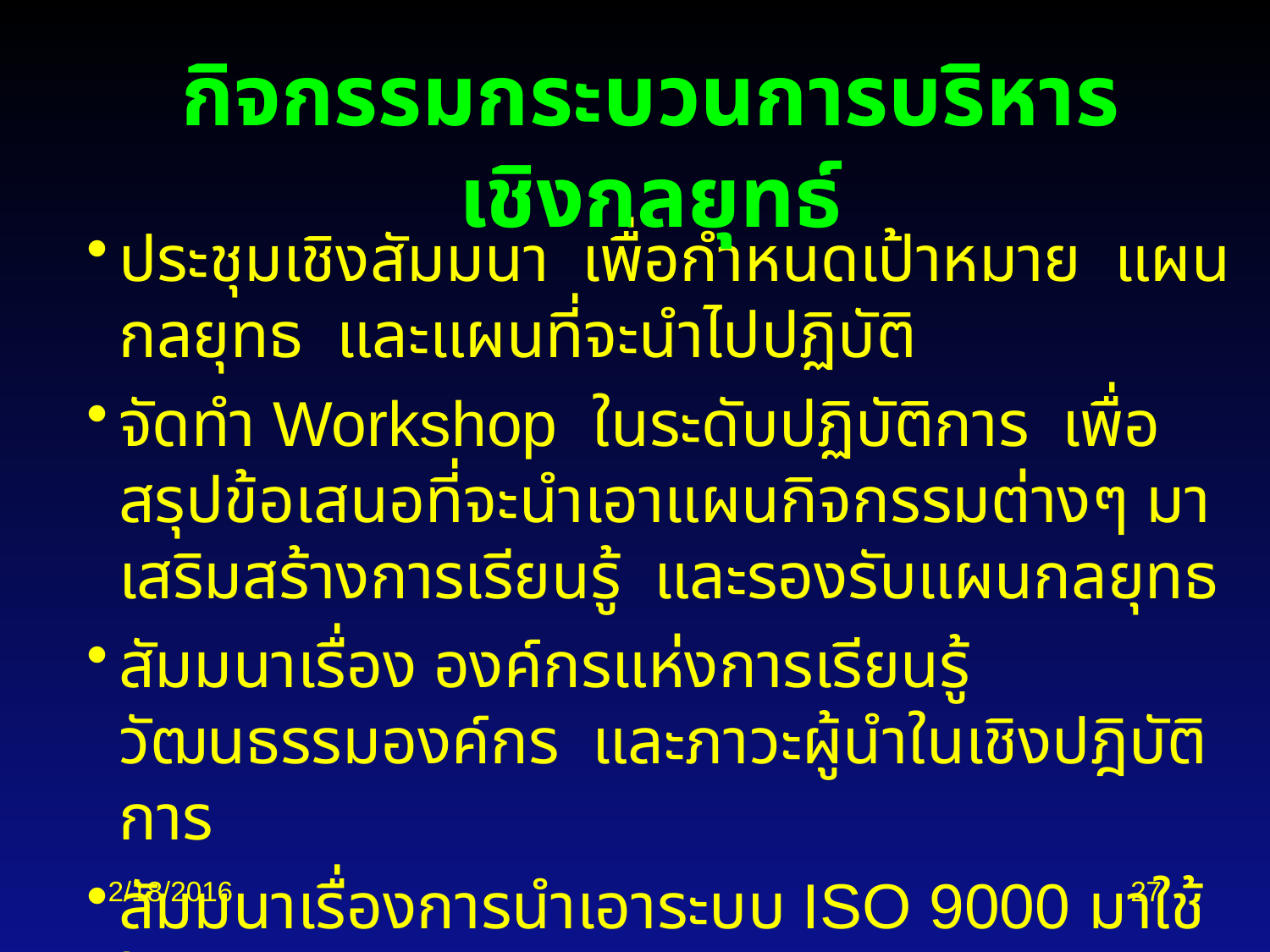

# กิจกรรมกระบวนการบริหารเชิงกลยุทธ์
ประชุมเชิงสัมมนา  เพื่อกำหนดเป้าหมาย  แผนกลยุทธ  และแผนที่จะนำไปปฏิบัติ
จัดทำ Workshop  ในระดับปฏิบัติการ  เพื่อสรุปข้อเสนอที่จะนำเอาแผนกิจกรรมต่างๆ มาเสริมสร้างการเรียนรู้  และรองรับแผนกลยุทธ
สัมมนาเรื่อง องค์กรแห่งการเรียนรู้  วัฒนธรรมองค์กร  และภาวะผู้นำในเชิงปฎิบัติการ
สัมมนาเรื่องการนำเอาระบบ ISO 9000 มาใช้ในงานของบริษัท

2/18/2016
27